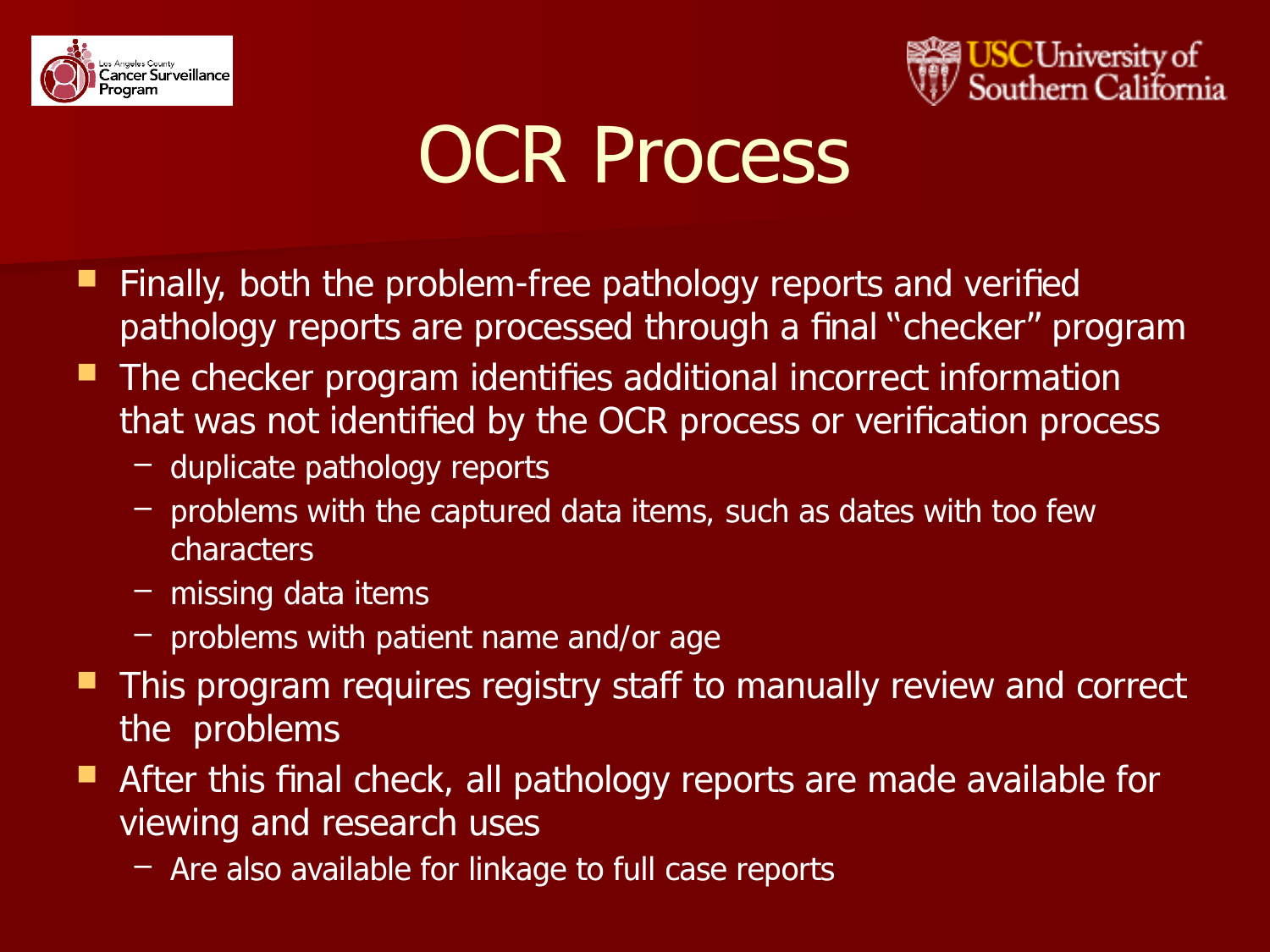

# OCR Process
Finally, both the problem-free pathology reports and verified pathology reports are processed through a final “checker” program
The checker program identifies additional incorrect information that was not identified by the OCR process or verification process
duplicate pathology reports
problems with the captured data items, such as dates with too few characters
missing data items
problems with patient name and/or age
This program requires registry staff to manually review and correct the  problems
After this final check, all pathology reports are made available for viewing and research uses
Are also available for linkage to full case reports